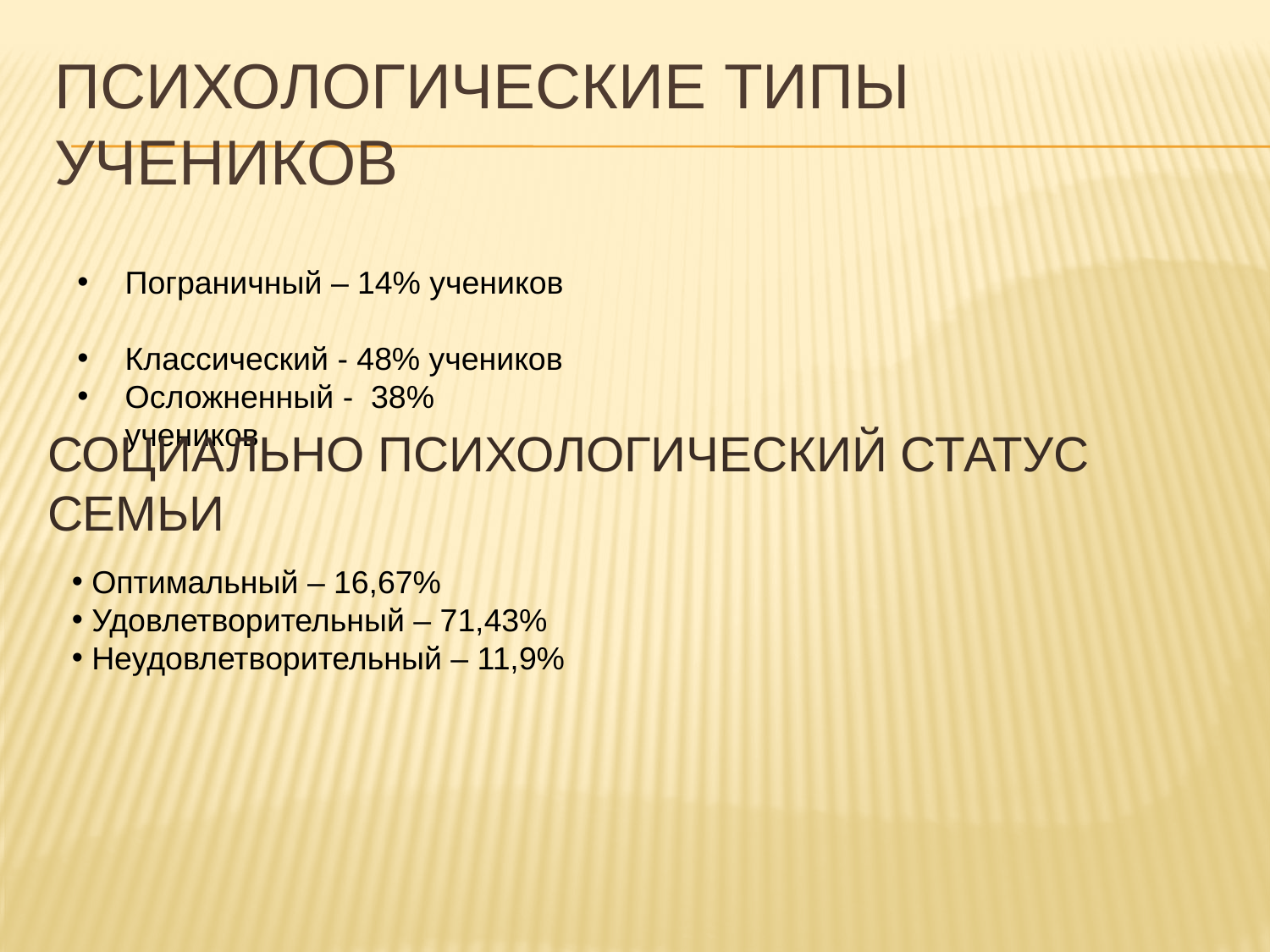

# Психологические типы учеников
Пограничный – 14% учеников
Классический - 48% учеников
Осложненный -  38% учеников

СОЦИАЛЬНО ПСИХОЛОГИЧЕСКИЙ СТАТУС СЕМЬИ
 Оптимальный – 16,67%
 Удовлетворительный – 71,43%
 Неудовлетворительный – 11,9%